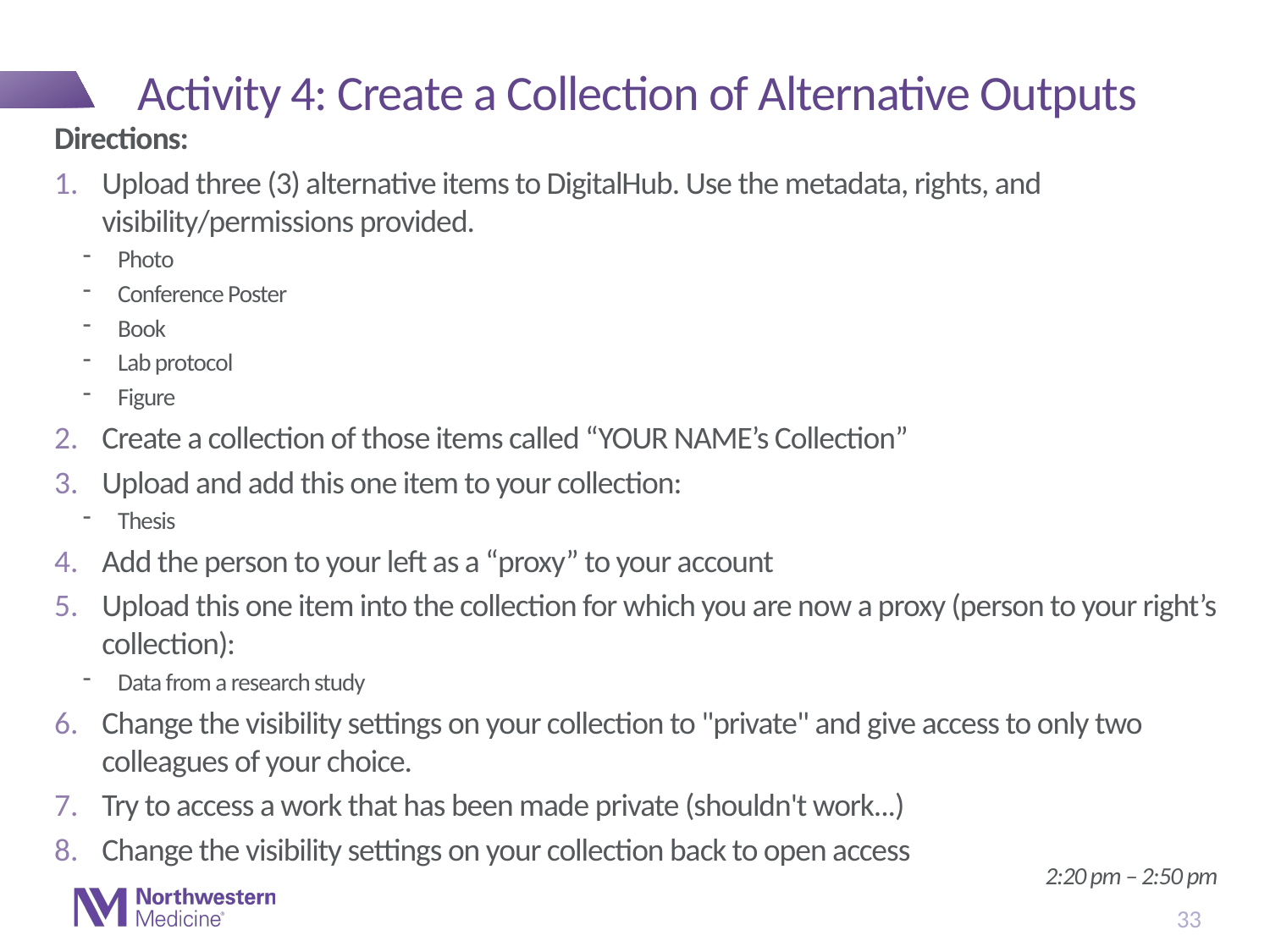

# Activity 4: Create a Collection of Alternative Outputs
Directions:
Upload three (3) alternative items to DigitalHub. Use the metadata, rights, and visibility/permissions provided.
Photo
Conference Poster
Book
Lab protocol
Figure
Create a collection of those items called “YOUR NAME’s Collection”
Upload and add this one item to your collection:
Thesis
Add the person to your left as a “proxy” to your account
Upload this one item into the collection for which you are now a proxy (person to your right’s collection):
Data from a research study
Change the visibility settings on your collection to "private" and give access to only two colleagues of your choice.
Try to access a work that has been made private (shouldn't work...)
Change the visibility settings on your collection back to open access

2:20 pm – 2:50 pm
33